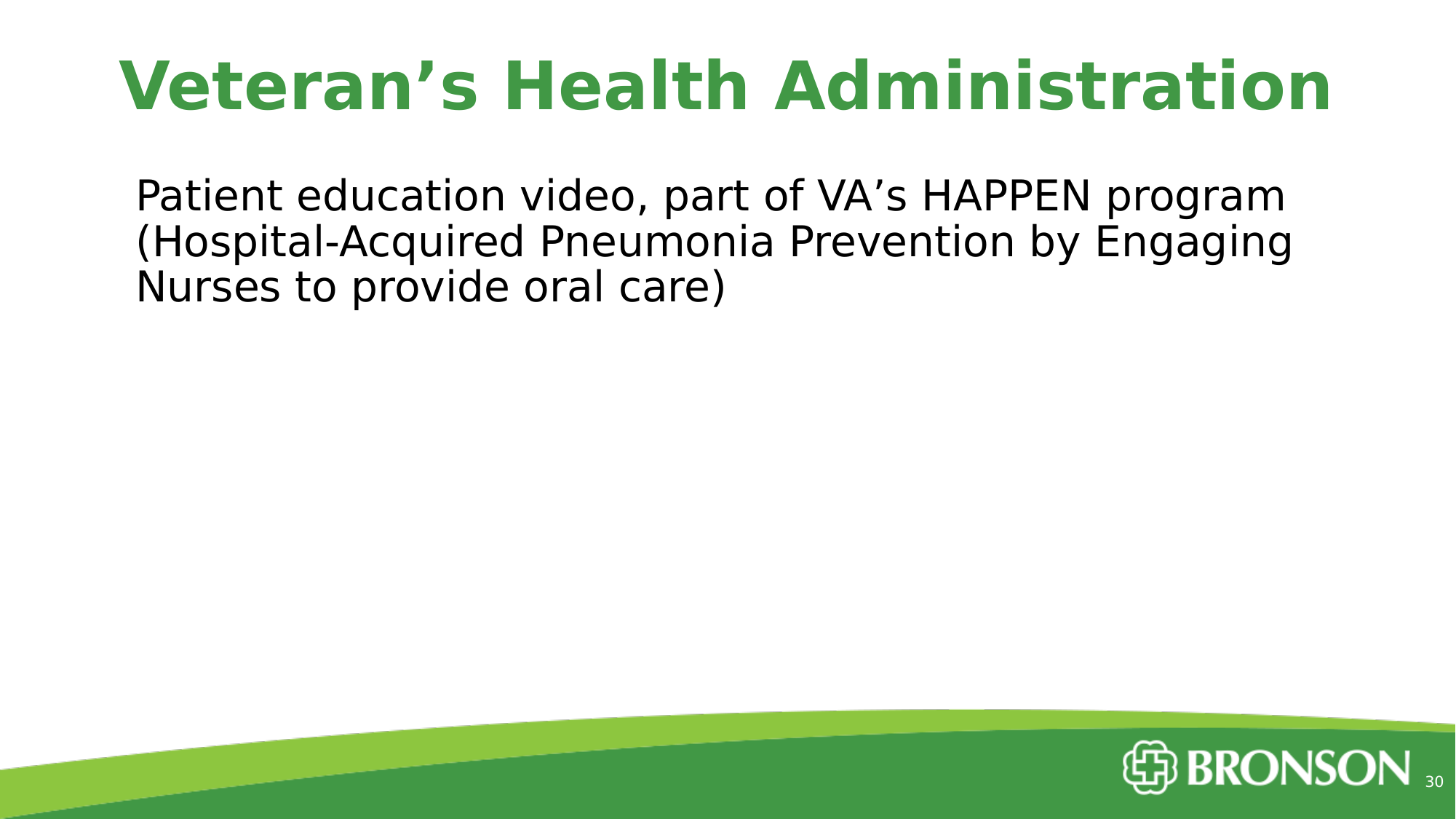

# Veteran’s Health Administration
Patient education video, part of VA’s HAPPEN program (Hospital-Acquired Pneumonia Prevention by Engaging Nurses to provide oral care)

30